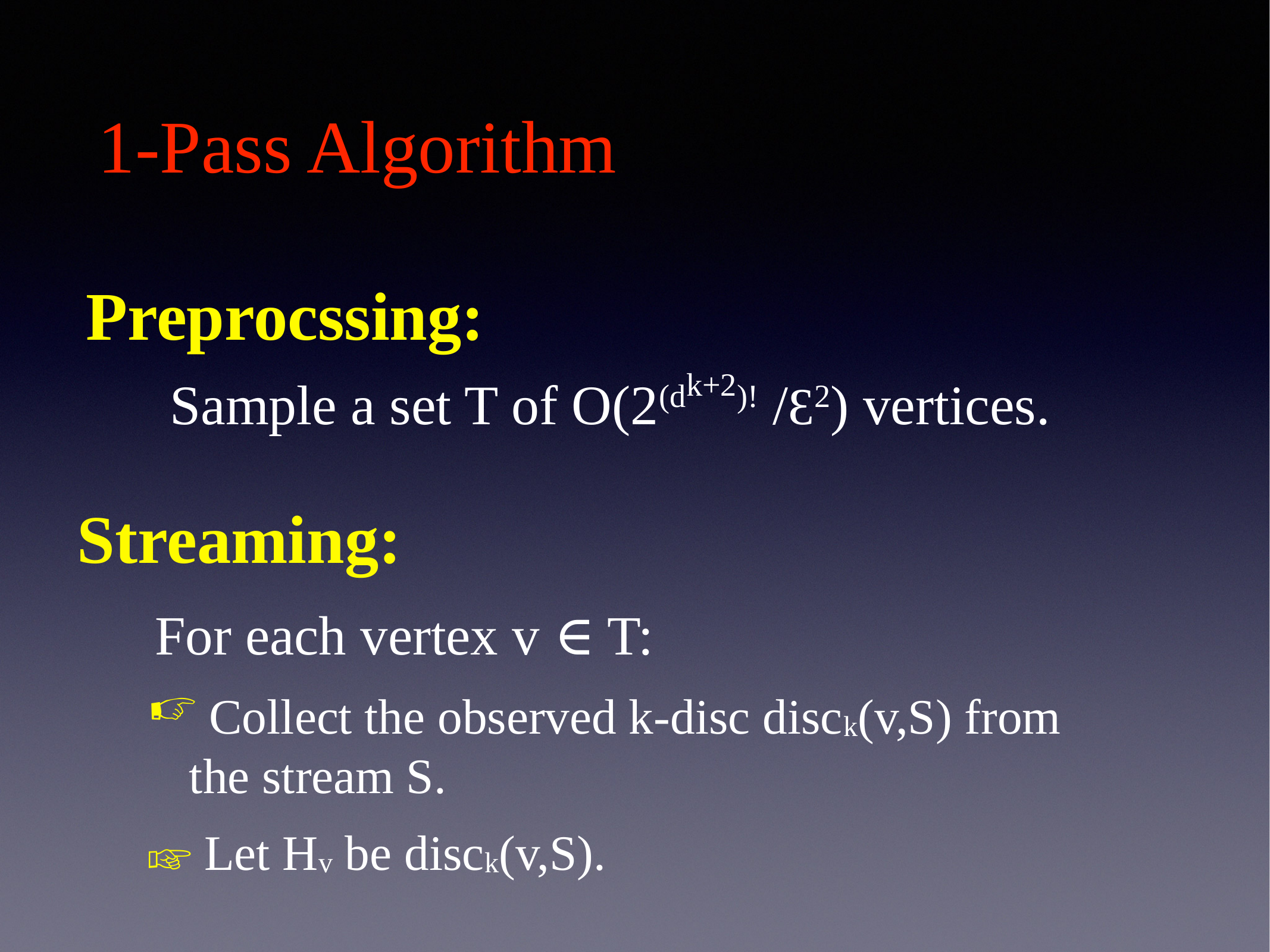

# 1-Pass Algorithm
Preprocssing:
Sample a set T of O(2(dk+2)! /Ɛ2) vertices.
Streaming:

 Collect the observed k-disc disck(v,S) from the stream S.
For each vertex v ∈ T:

☞ Let Hv be disck(v,S).